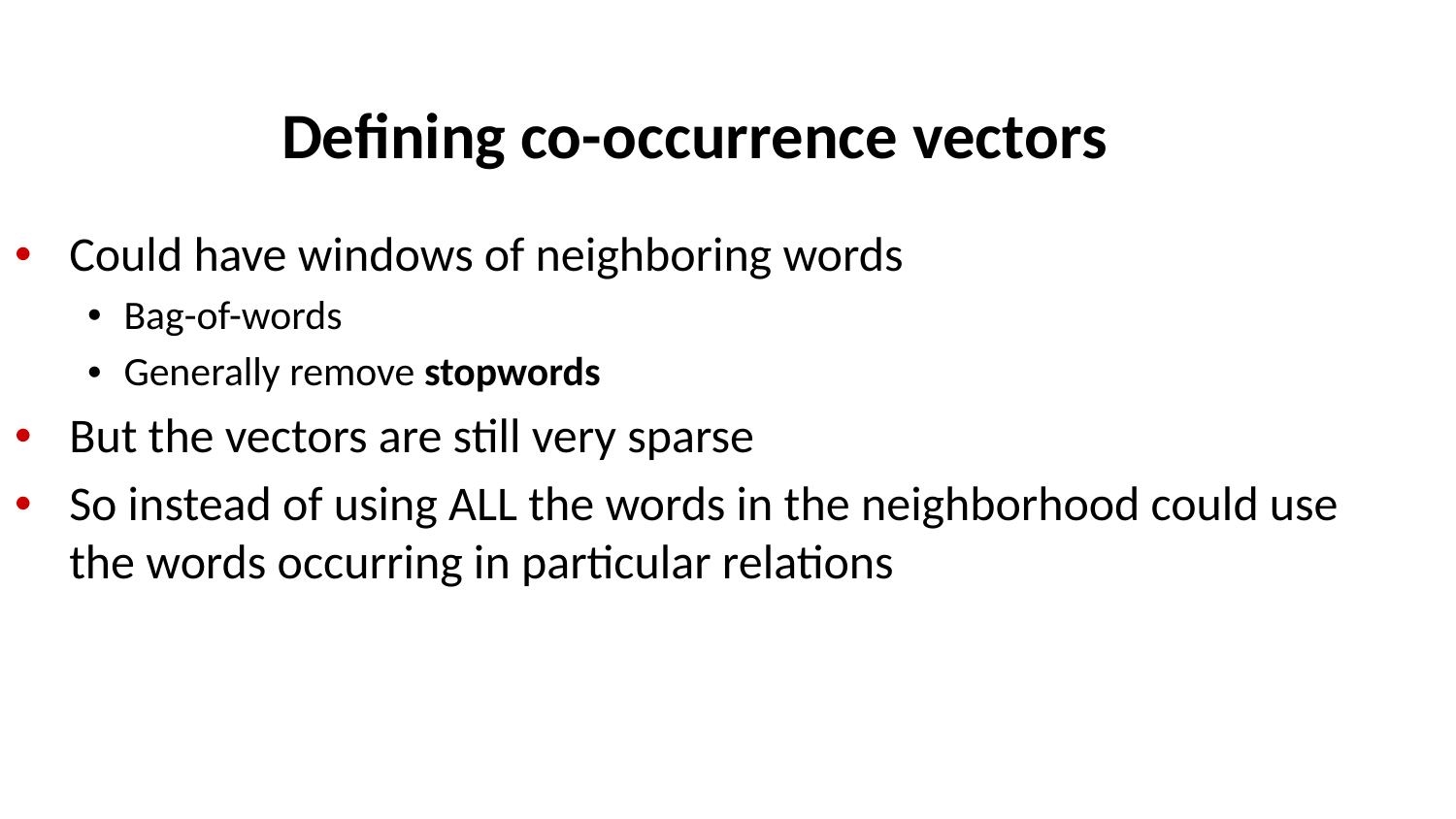

Defining co-occurrence vectors
Could have windows of neighboring words
Bag-of-words
Generally remove stopwords
But the vectors are still very sparse
So instead of using ALL the words in the neighborhood could use the words occurring in particular relations